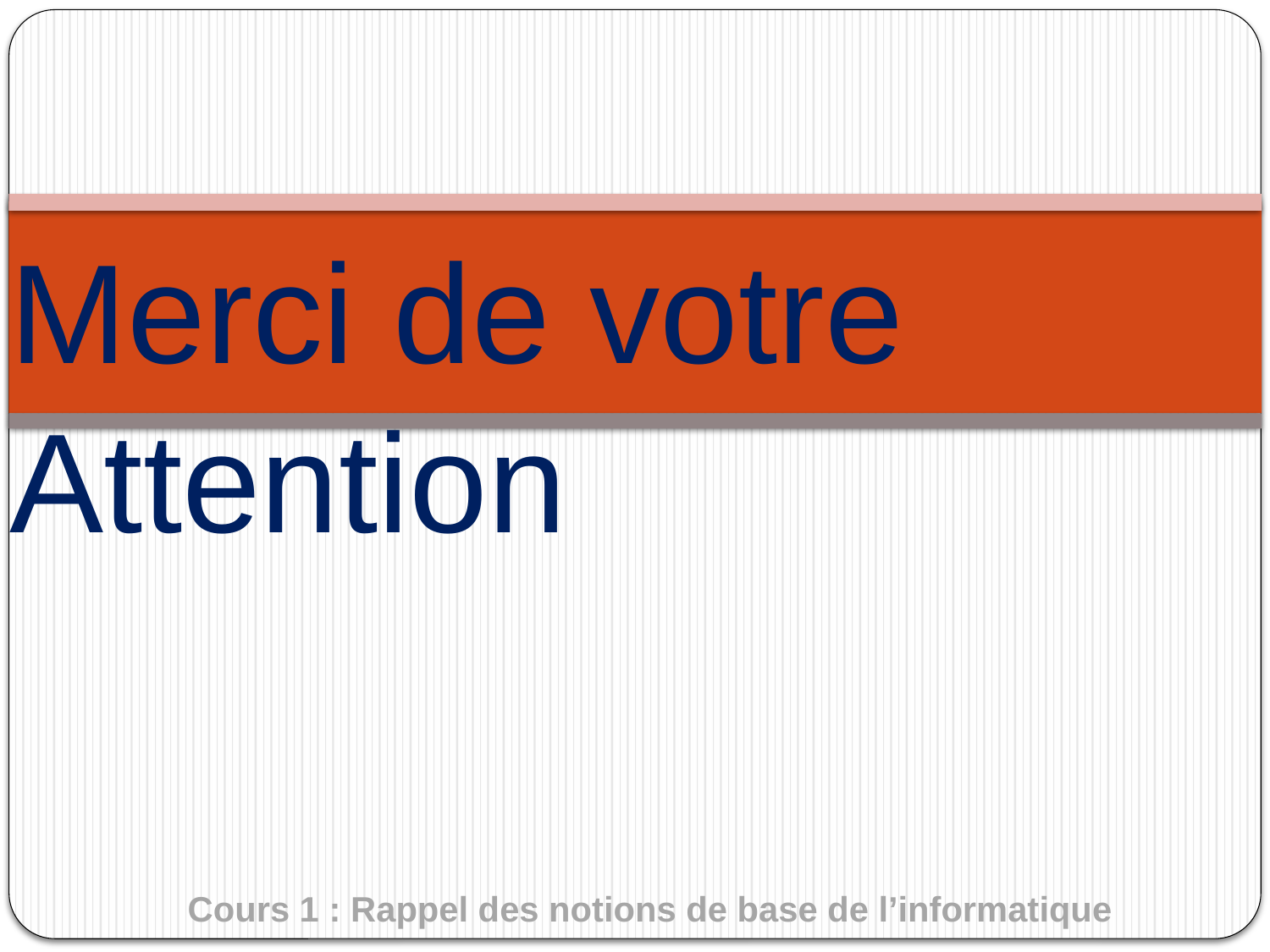

Merci de votre Attention
Cours 1 : Rappel des notions de base de l’informatique